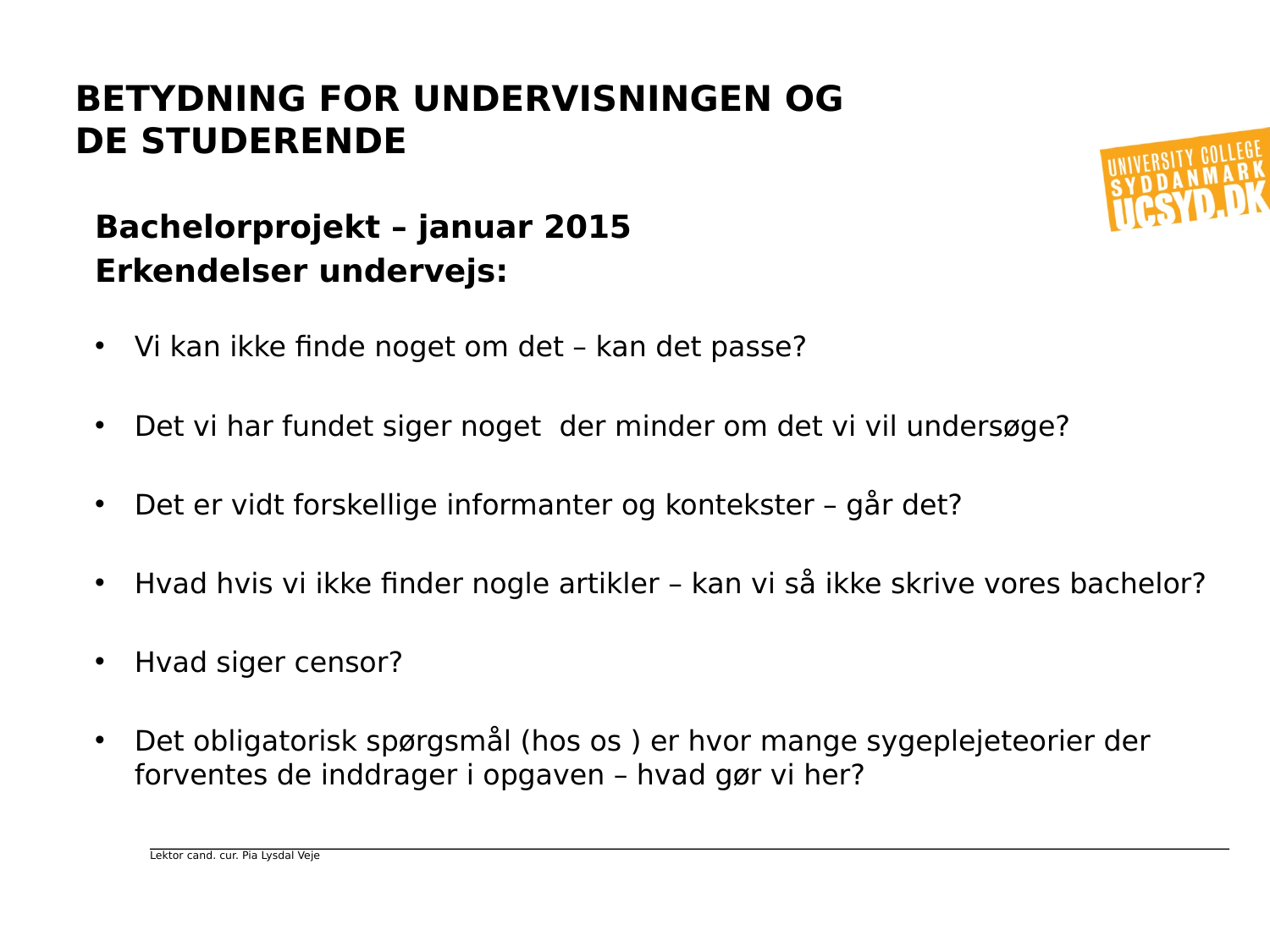

# Betydning for undervisningen og de studerende
Bachelorprojekt – januar 2015
Erkendelser undervejs:

Vi kan ikke finde noget om det – kan det passe?

Det vi har fundet siger noget  der minder om det vi vil undersøge?

Det er vidt forskellige informanter og kontekster – går det?

Hvad hvis vi ikke finder nogle artikler – kan vi så ikke skrive vores bachelor?

Hvad siger censor?

Det obligatorisk spørgsmål (hos os ) er hvor mange sygeplejeteorier der forventes de inddrager i opgaven – hvad gør vi her?

Lektor cand. cur. Pia Lysdal Veje